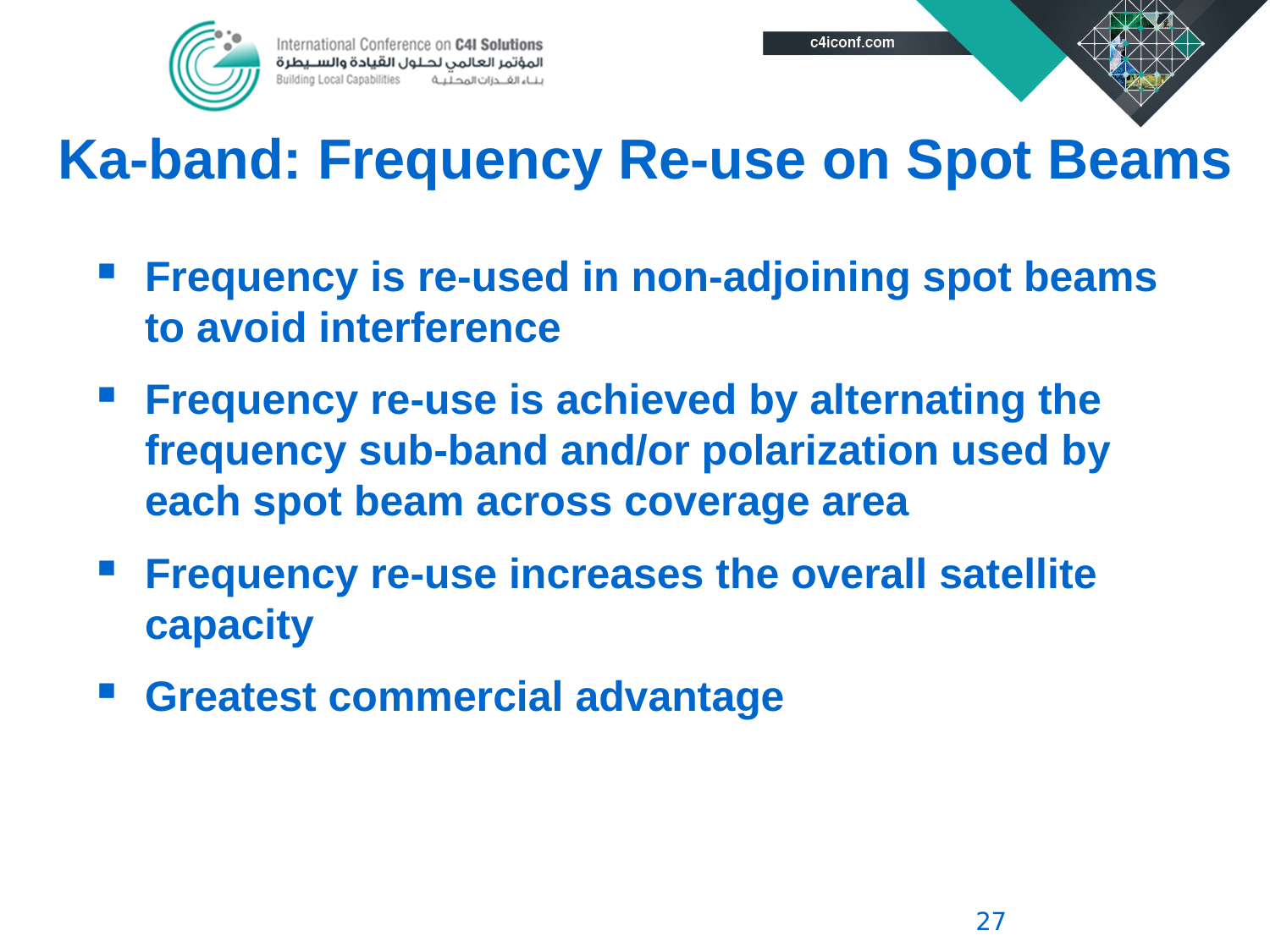

# Ka-band: Frequency Re-use on Spot Beams
Frequency is re-used in non-adjoining spot beams to avoid interference
Frequency re-use is achieved by alternating the frequency sub-band and/or polarization used by each spot beam across coverage area
Frequency re-use increases the overall satellite capacity
Greatest commercial advantage

27